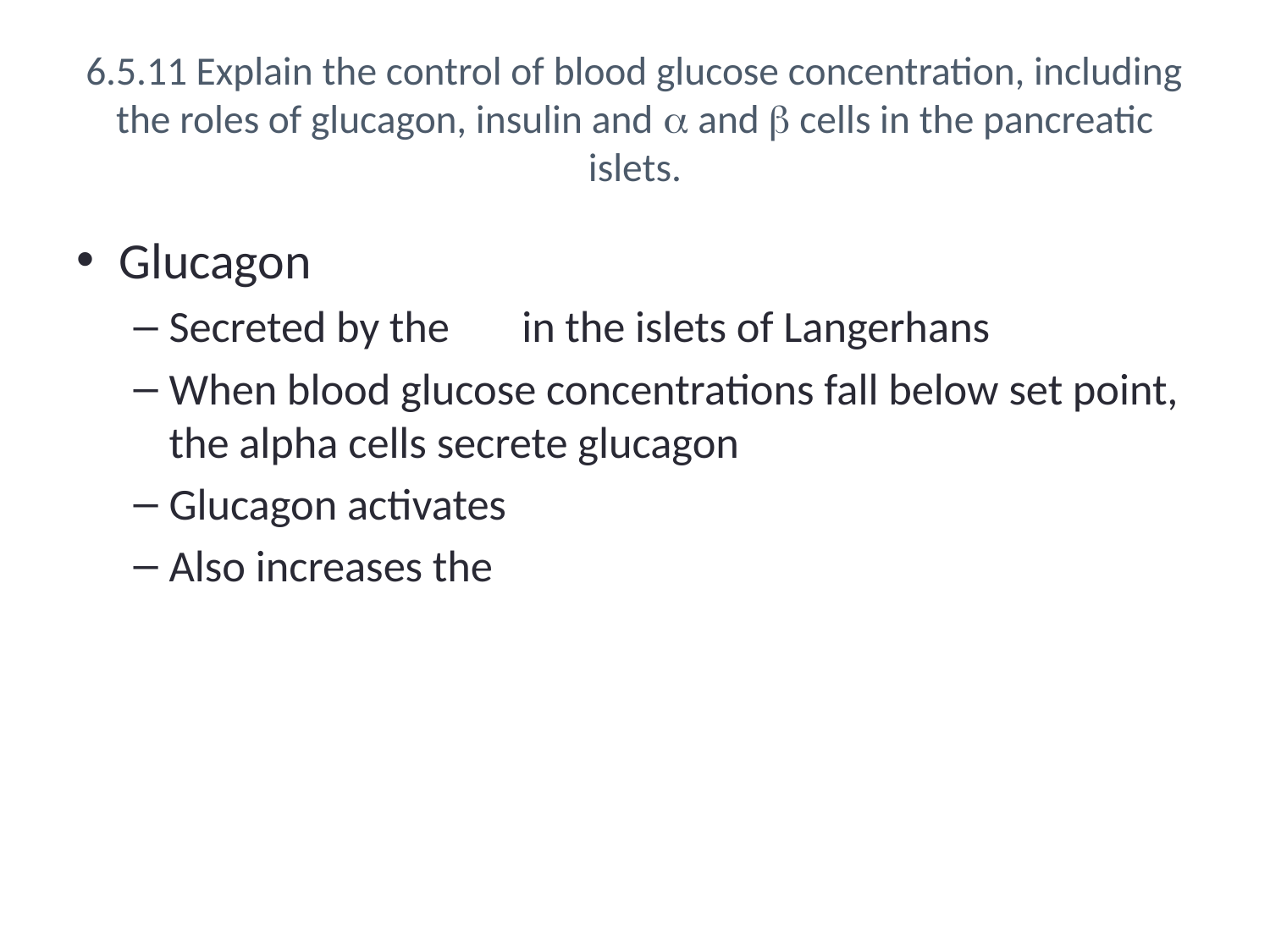

# 6.5.11 Explain the control of blood glucose concentration, including the roles of glucagon, insulin and α and β cells in the pancreatic islets.
Glucagon
Secreted by the 			 in the islets of Langerhans
When blood glucose concentrations fall below set point, the alpha cells secrete glucagon
Glucagon activates
Also increases the